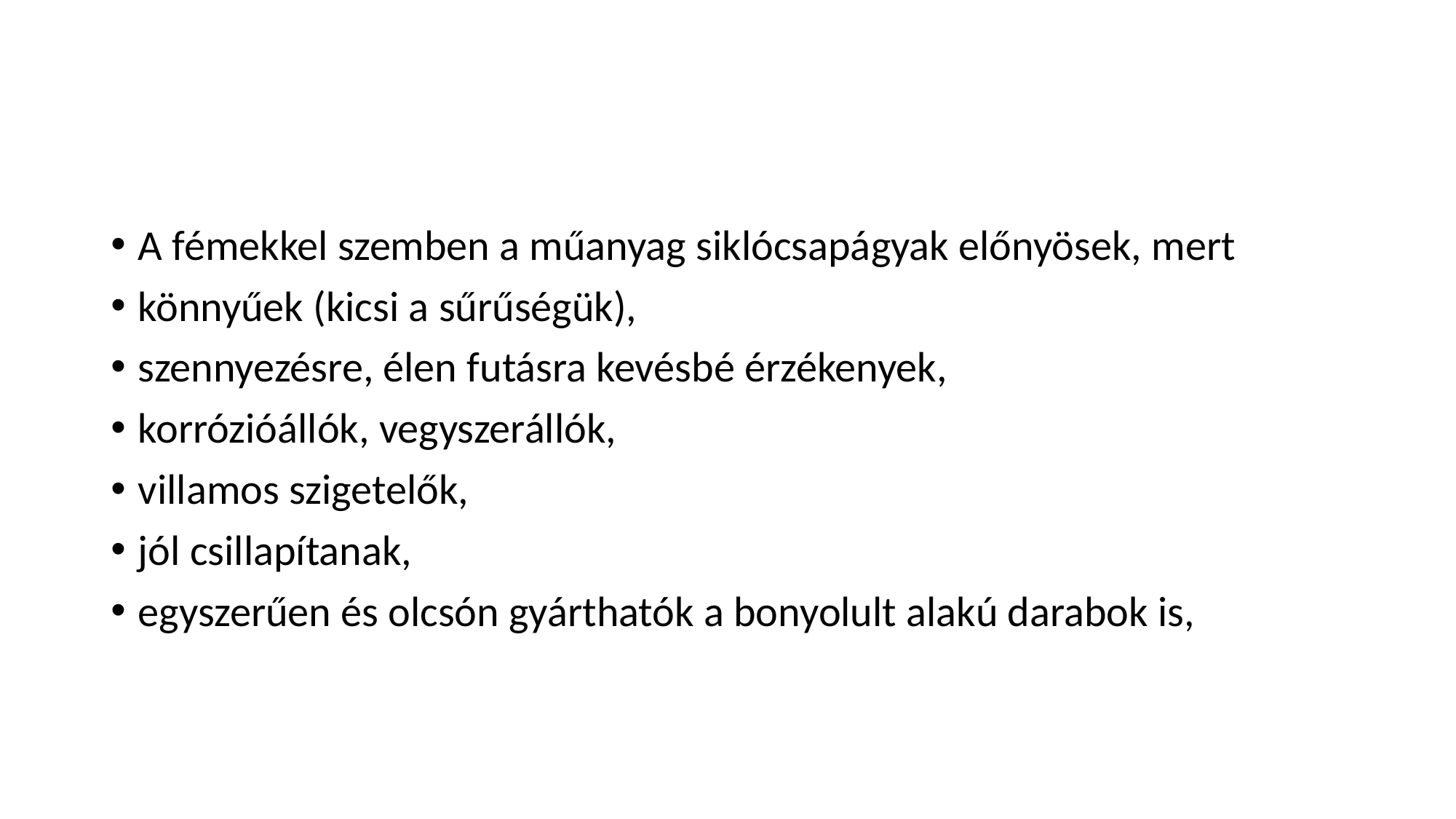

#
A fémekkel szemben a műanyag siklócsapágyak előnyösek, mert
könnyűek (kicsi a sűrűségük),
szennyezésre, élen futásra kevésbé érzékenyek,
korrózióállók, vegyszerállók,
villamos szigetelők,
jól csillapítanak,
egyszerűen és olcsón gyárthatók a bonyolult alakú darabok is,